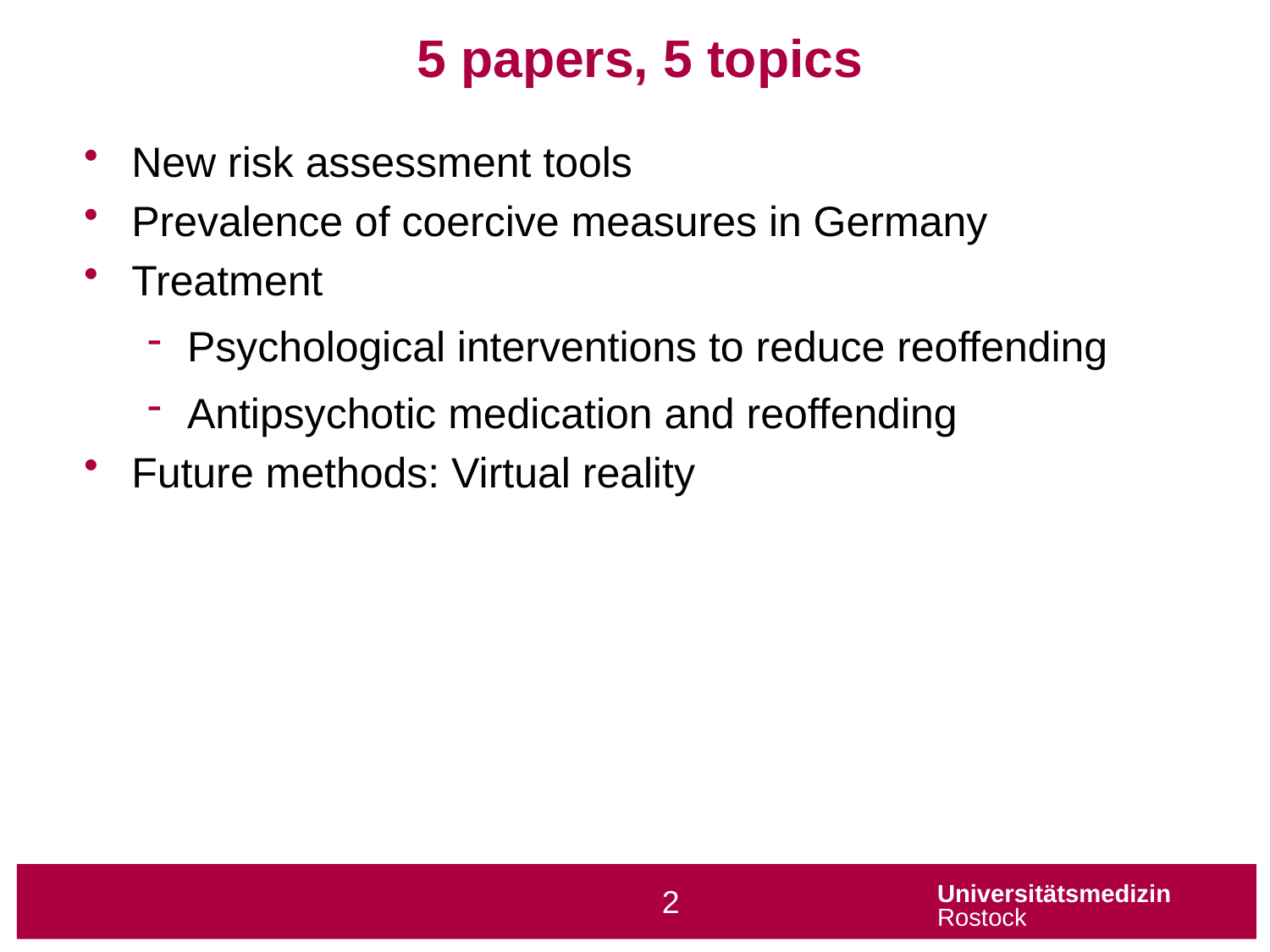

5 papers, 5 topics
New risk assessment tools
Prevalence of coercive measures in Germany
Treatment
Psychological interventions to reduce reoffending
Antipsychotic medication and reoffending
Future methods: Virtual reality

2